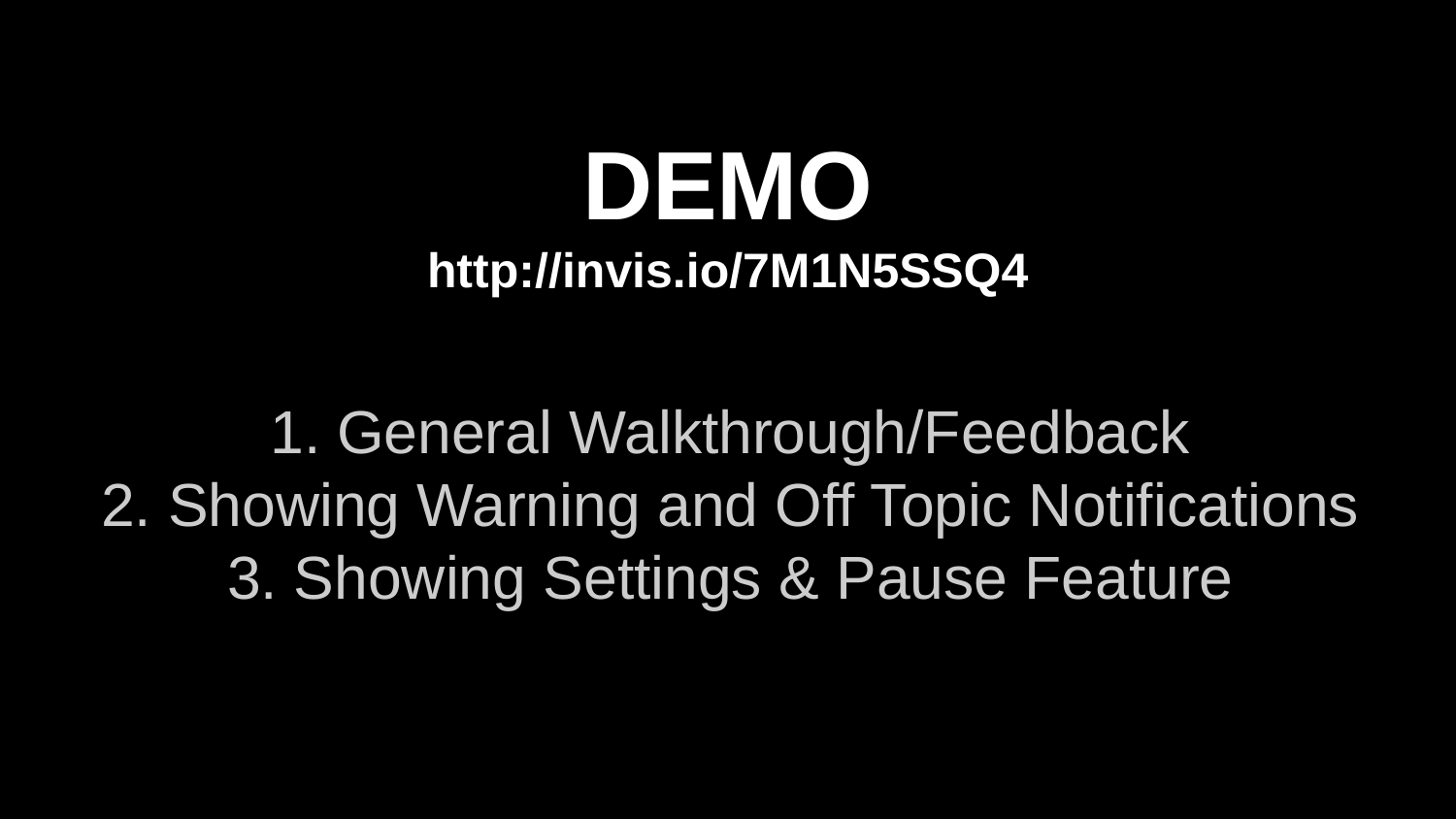

# DEMO
http://invis.io/7M1N5SSQ4
General Walkthrough/Feedback
Showing Warning and Off Topic Notifications
Showing Settings & Pause Feature